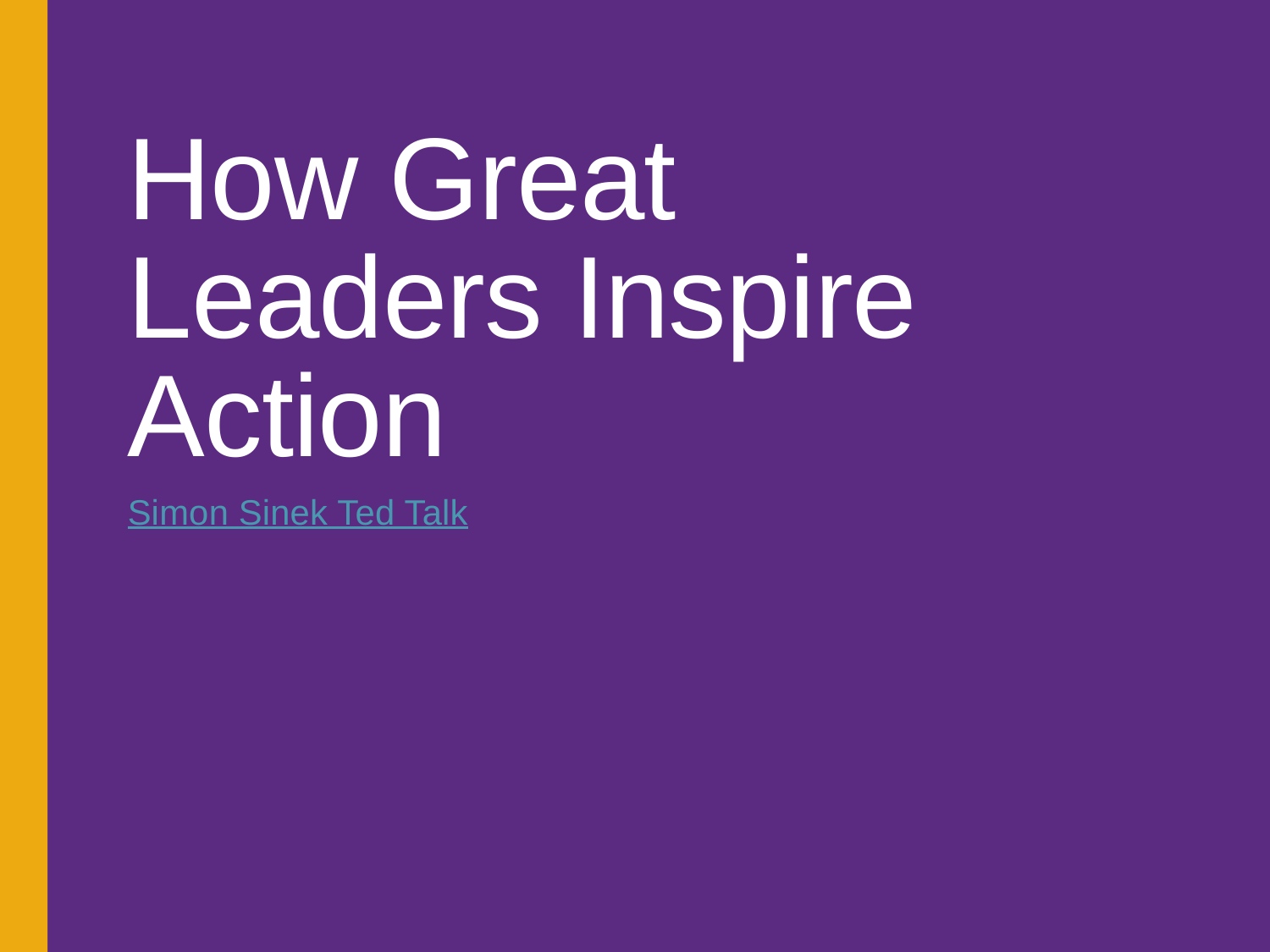

# How Great Leaders Inspire Action
Simon Sinek Ted Talk